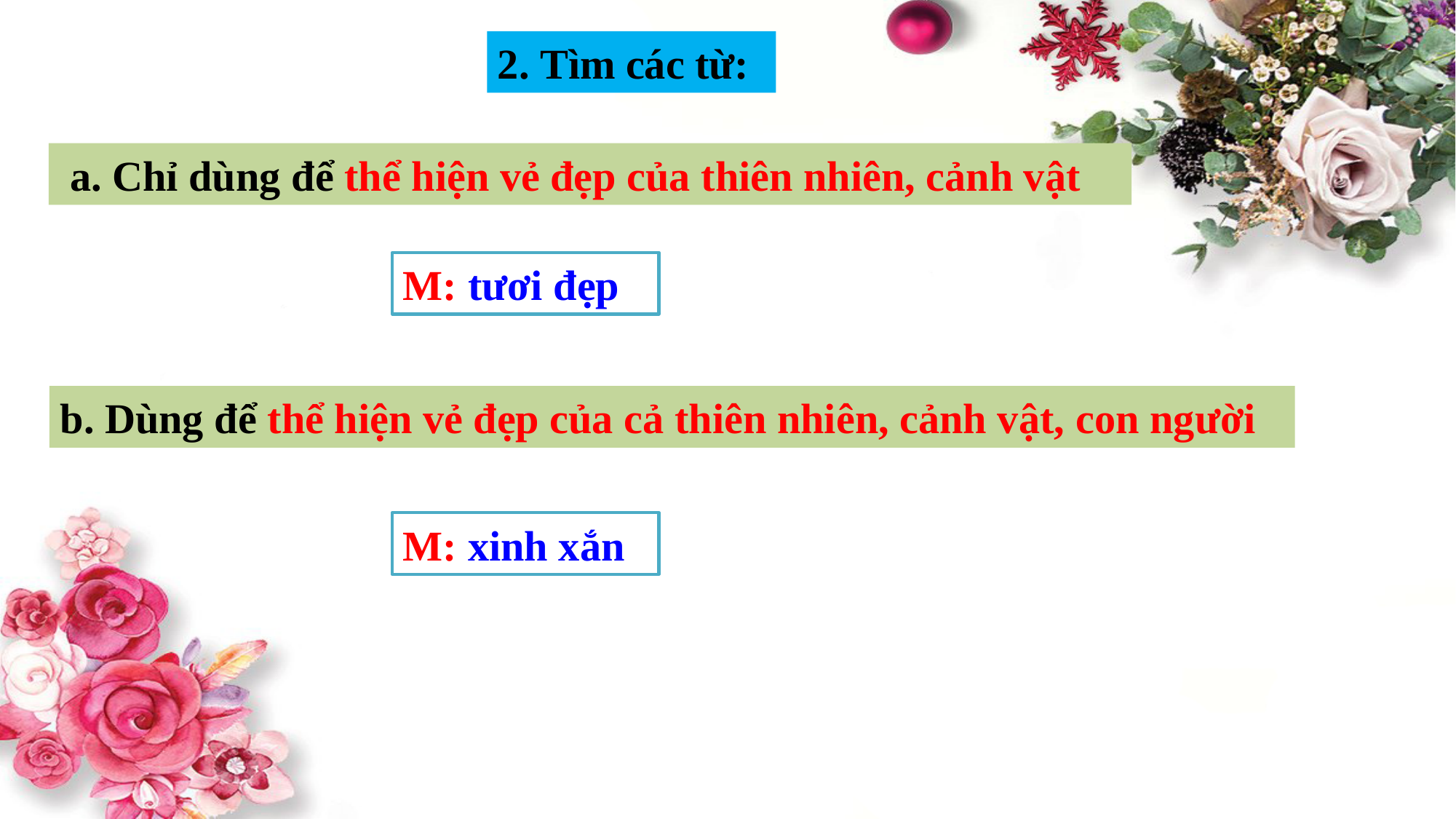

2. Tìm các từ:
 a. Chỉ dùng để thể hiện vẻ đẹp của thiên nhiên, cảnh vật
M: tươi đẹp
b. Dùng để thể hiện vẻ đẹp của cả thiên nhiên, cảnh vật, con người
M: xinh xắn